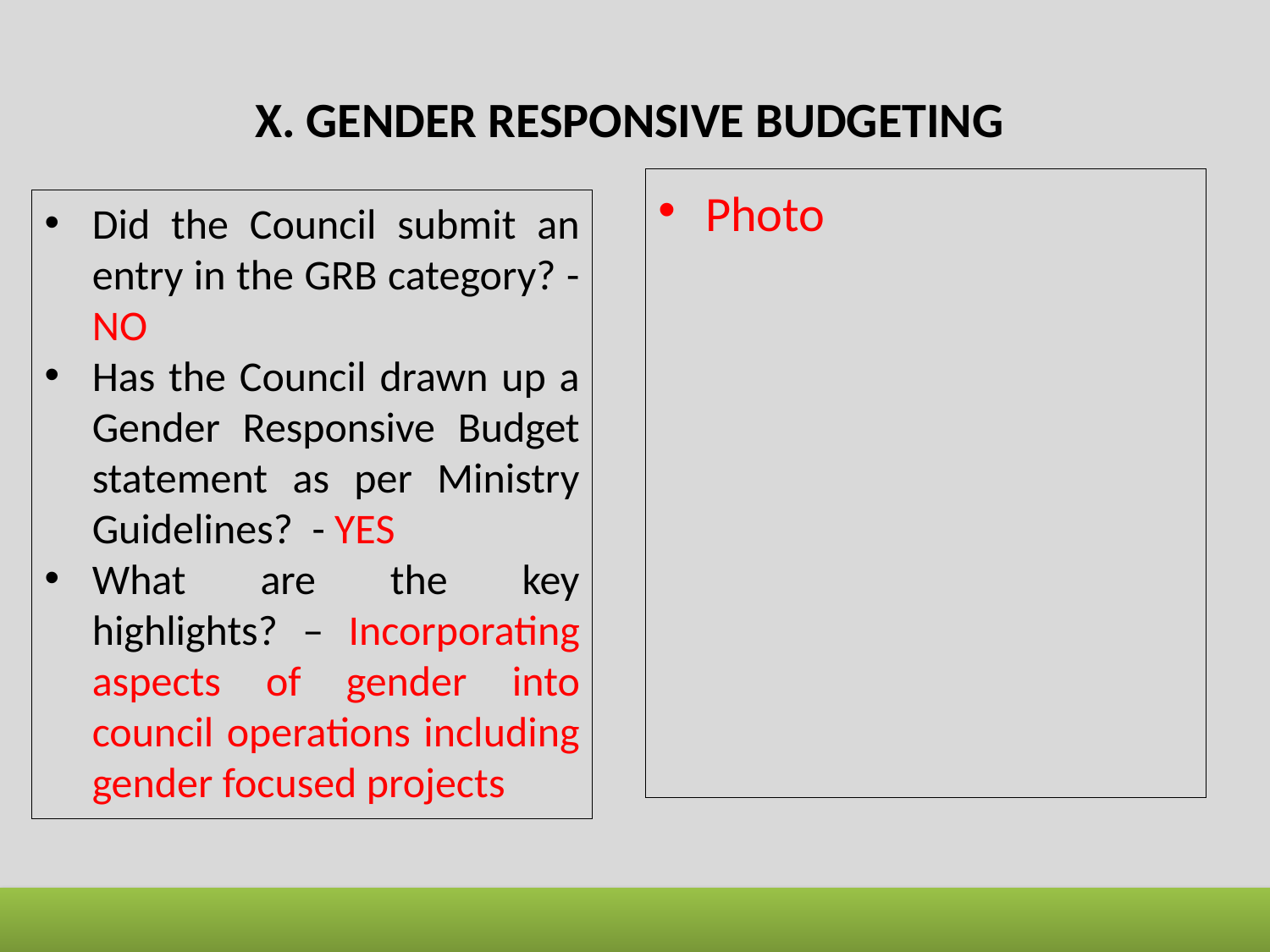

# X. GENDER RESPONSIVE BUDGETING
Photo
Did the Council submit an entry in the GRB category? - NO
Has the Council drawn up a Gender Responsive Budget statement as per Ministry Guidelines?  - YES
What are the key highlights? – Incorporating aspects of gender into council operations including gender focused projects